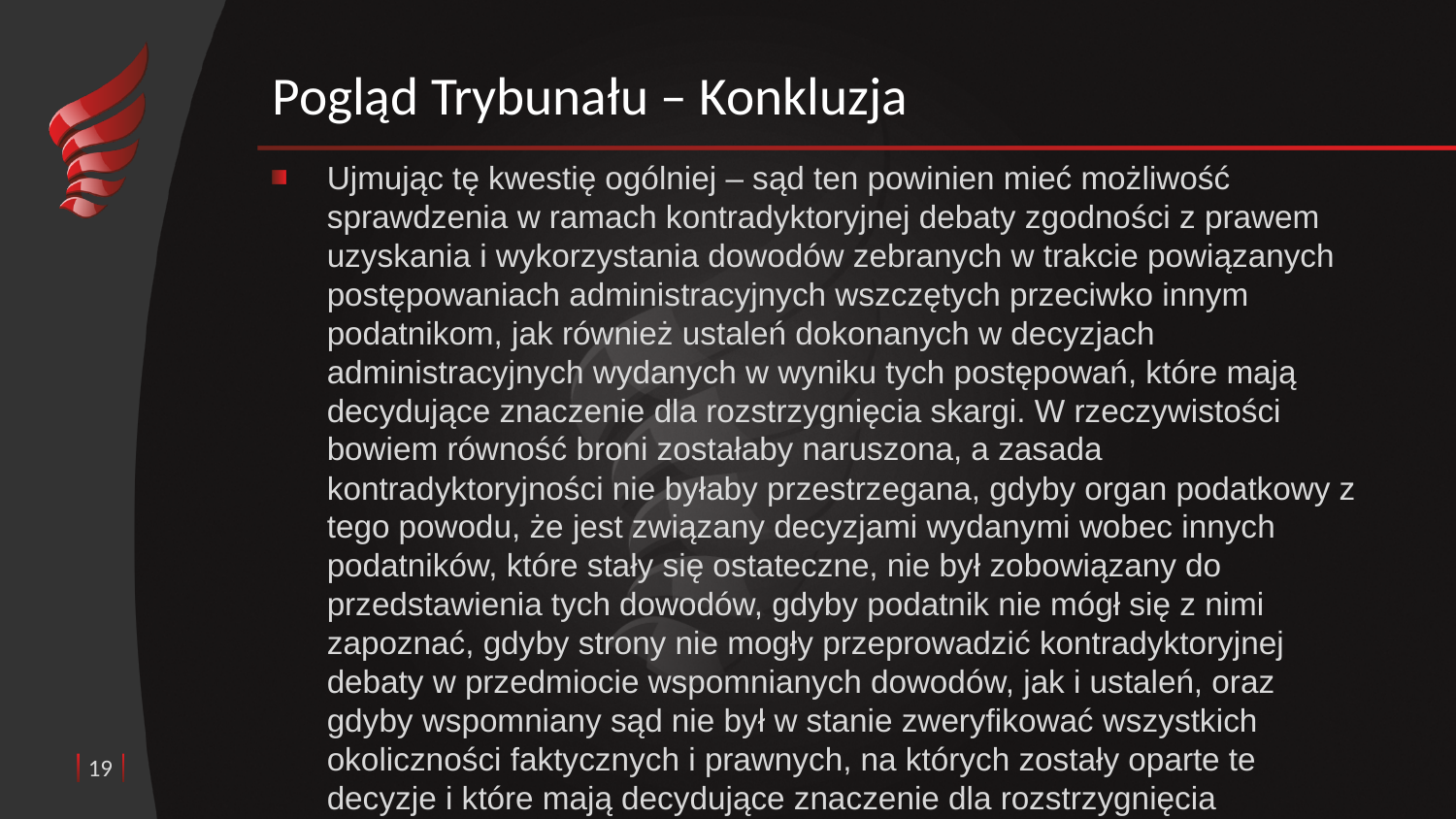

# Pogląd Trybunału – Konkluzja
Ujmując tę kwestię ogólniej – sąd ten powinien mieć możliwość sprawdzenia w ramach kontradyktoryjnej debaty zgodności z prawem uzyskania i wykorzystania dowodów zebranych w trakcie powiązanych postępowaniach administracyjnych wszczętych przeciwko innym podatnikom, jak również ustaleń dokonanych w decyzjach administracyjnych wydanych w wyniku tych postępowań, które mają decydujące znaczenie dla rozstrzygnięcia skargi. W rzeczywistości bowiem równość broni zostałaby naruszona, a zasada kontradyktoryjności nie byłaby przestrzegana, gdyby organ podatkowy z tego powodu, że jest związany decyzjami wydanymi wobec innych podatników, które stały się ostateczne, nie był zobowiązany do przedstawienia tych dowodów, gdyby podatnik nie mógł się z nimi zapoznać, gdyby strony nie mogły przeprowadzić kontradyktoryjnej debaty w przedmiocie wspomnianych dowodów, jak i ustaleń, oraz gdyby wspomniany sąd nie był w stanie zweryfikować wszystkich okoliczności faktycznych i prawnych, na których zostały oparte te decyzje i które mają decydujące znaczenie dla rozstrzygnięcia rozpoznawanego przez niego sporu.